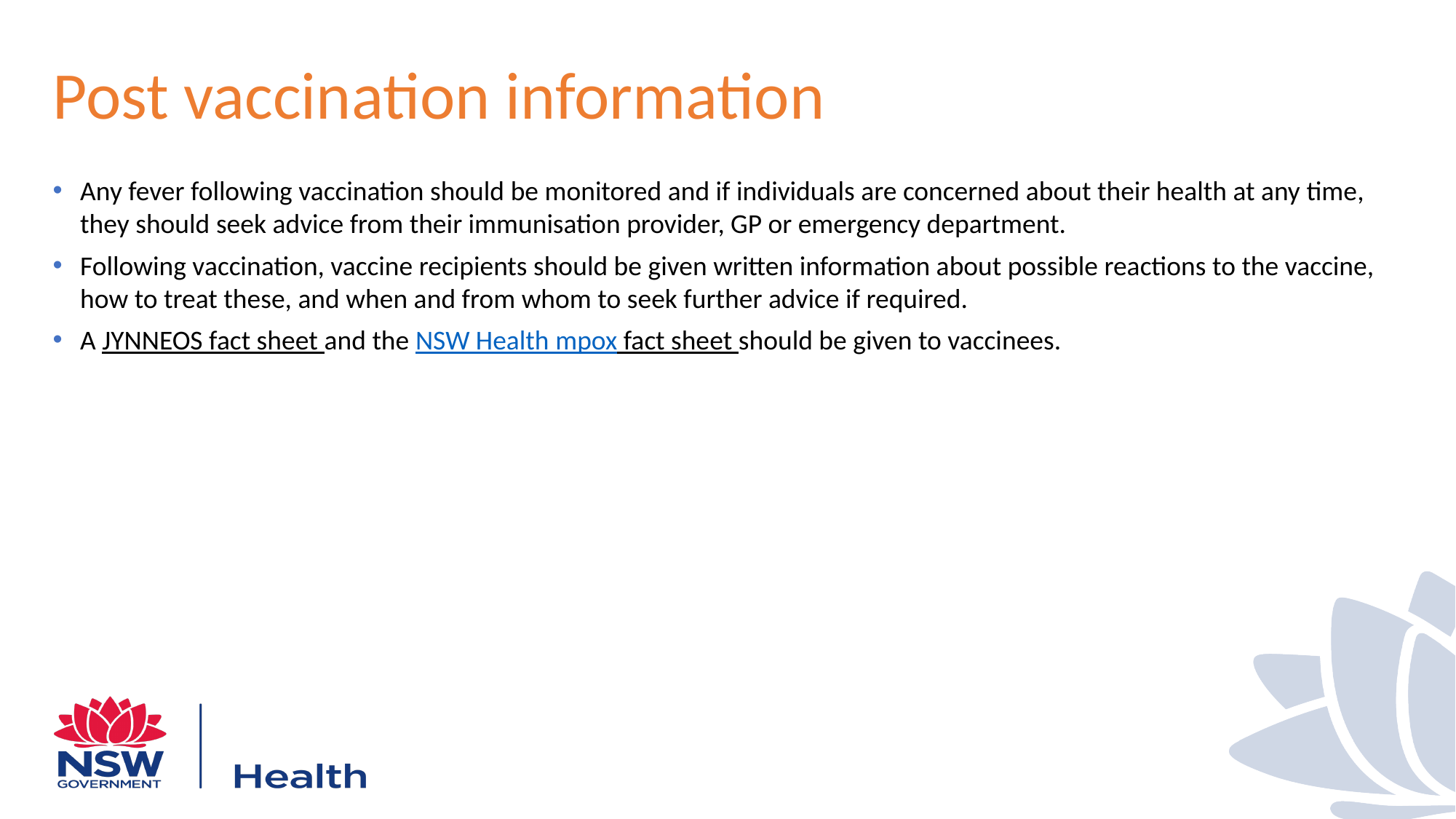

# Post vaccination information
Any fever following vaccination should be monitored and if individuals are concerned about their health at any time, they should seek advice from their immunisation provider, GP or emergency department.
Following vaccination, vaccine recipients should be given written information about possible reactions to the vaccine, how to treat these, and when and from whom to seek further advice if required.
A JYNNEOS fact sheet and the NSW Health mpox fact sheet should be given to vaccinees.